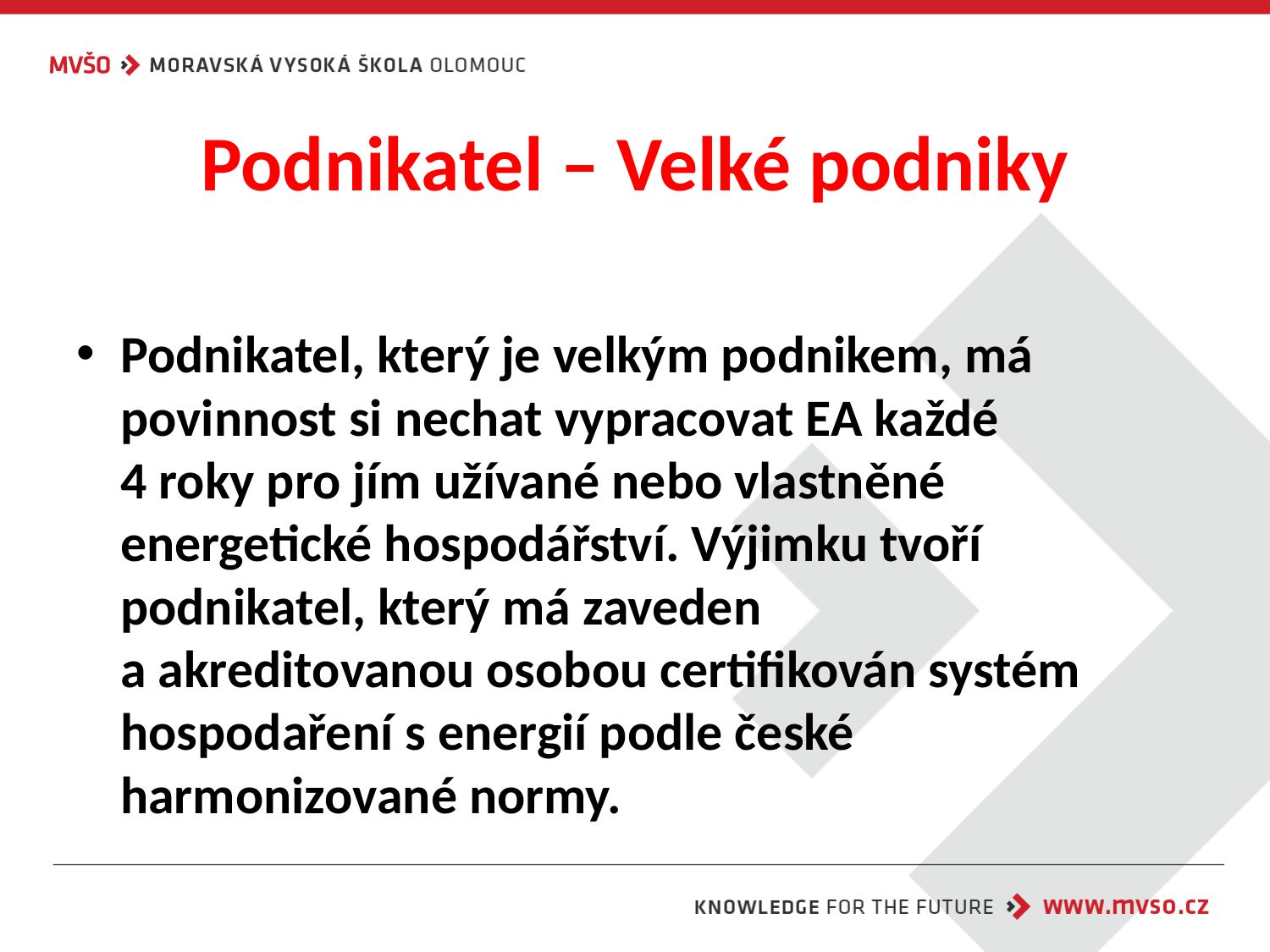

# Podnikatel – Velké podniky
Podnikatel, který je velkým podnikem, má povinnost si nechat vypracovat EA každé
4 roky pro jím užívané nebo vlastněné energetické hospodářství. Výjimku tvoří podnikatel, který má zaveden
a akreditovanou osobou certifikován systém hospodaření s energií podle české harmonizované normy.